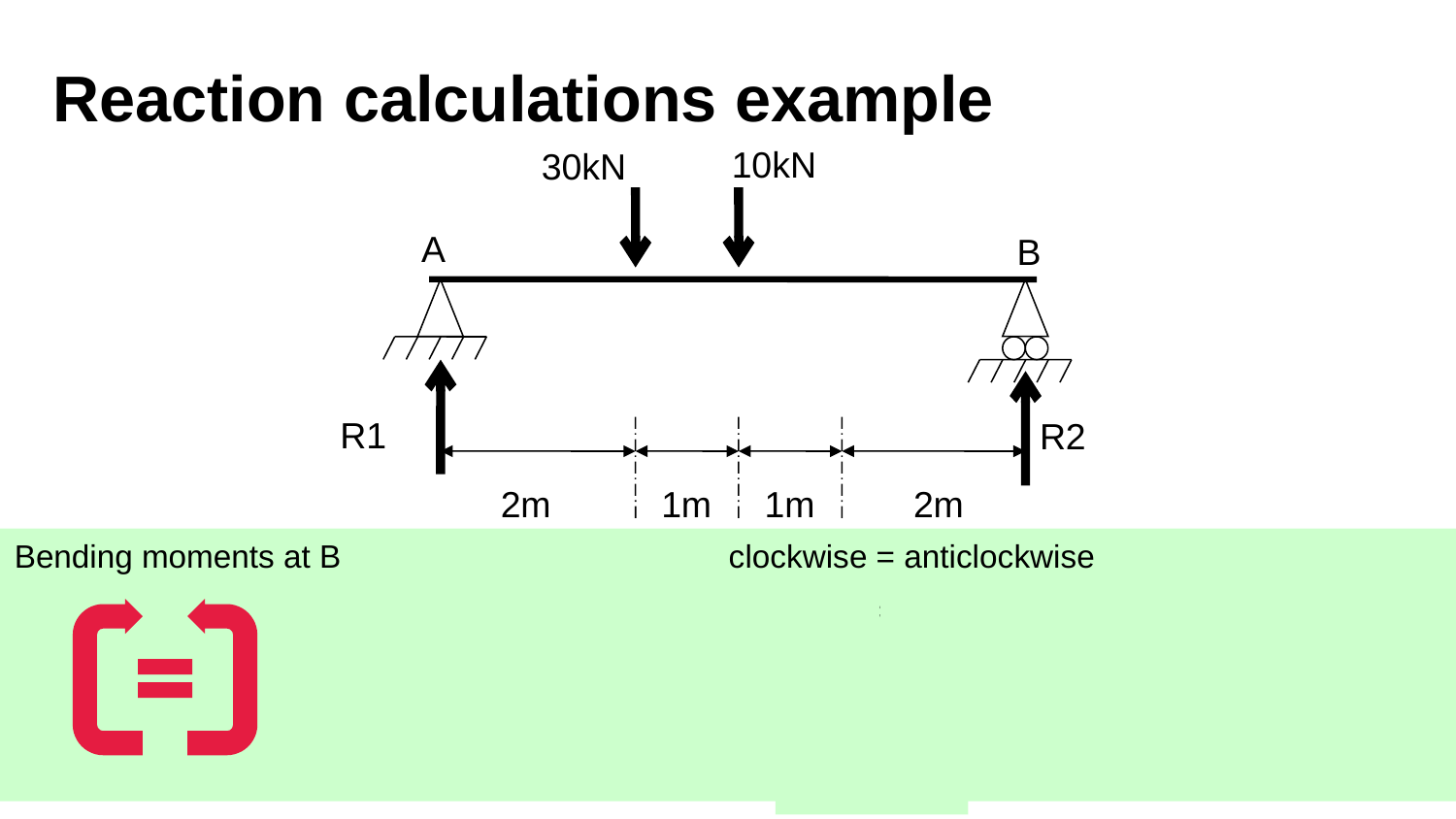

Reaction calculations example
10kN
30kN

R1

2m
1m

R2
1m
2m

A
B
Bending moments at B 	                               clockwise = anticlockwise
		 	 (-10kN x 3m) + (-30kN x 4m) = (R1 x 6m)
			                     -30kNm -120kN = R1 x 6m
			                            -150kN/ 6m = R1
		  	                                     -25kN = R1